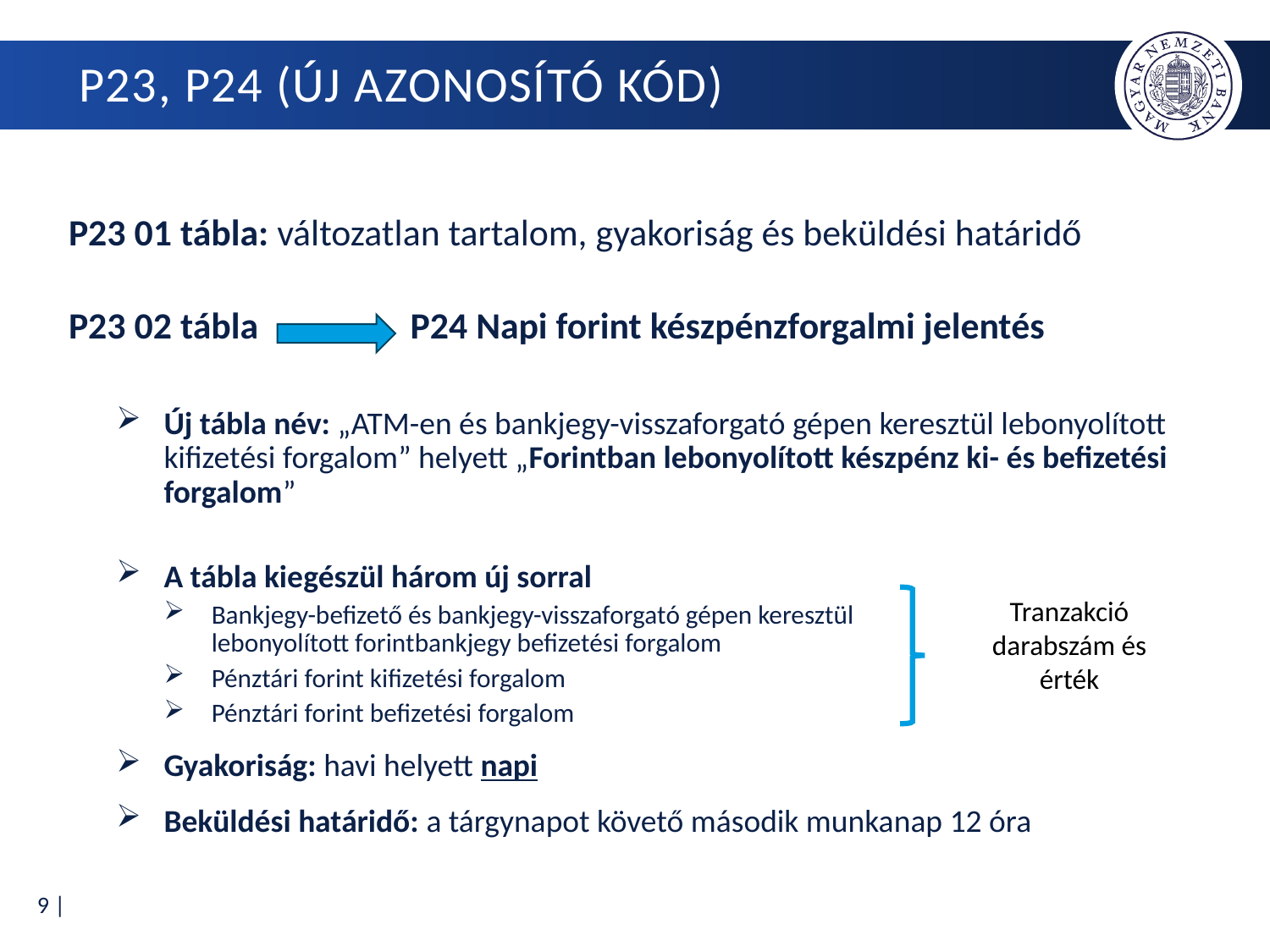

# P23, P24 (új azonosító kód)
P23 01 tábla: változatlan tartalom, gyakoriság és beküldési határidő

P23 02 tábla                  P24 Napi forint készpénzforgalmi jelentés

Új tábla név: „ATM-en és bankjegy-visszaforgató gépen keresztül lebonyolított kifizetési forgalom” helyett „Forintban lebonyolított készpénz ki- és befizetési forgalom”

A tábla kiegészül három új sorral
Bankjegy-befizető és bankjegy-visszaforgató gépen keresztül
lebonyolított forintbankjegy befizetési forgalom
Pénztári forint kifizetési forgalom
Pénztári forint befizetési forgalom
Gyakoriság: havi helyett napi
Beküldési határidő: a tárgynapot követő második munkanap 12 óra

Tranzakció darabszám és érték